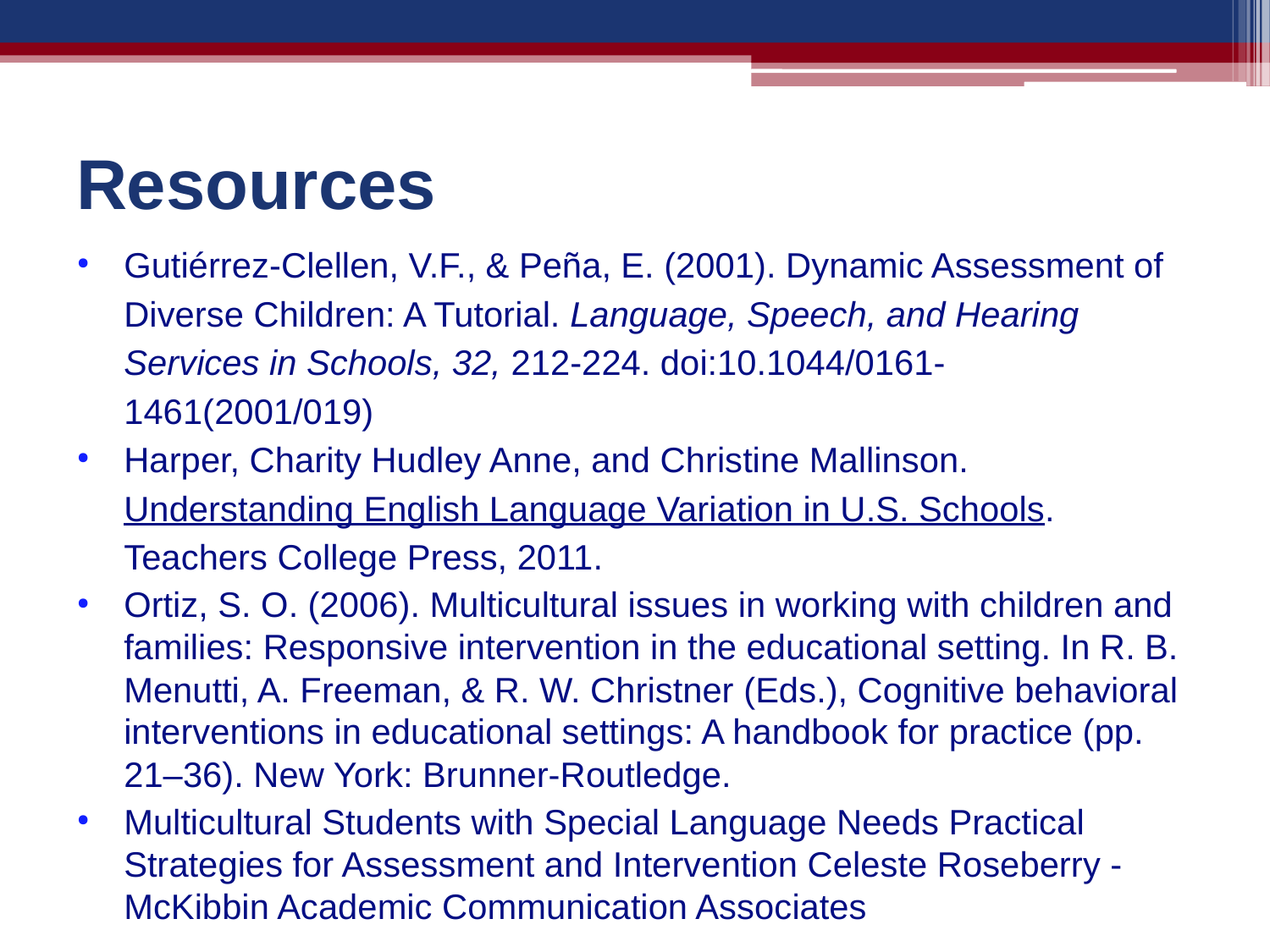

# Resources
Gutiérrez-Clellen, V.F., & Peña, E. (2001). Dynamic Assessment of Diverse Children: A Tutorial. Language, Speech, and Hearing Services in Schools, 32, 212-224. doi:10.1044/0161-1461(2001/019)
Harper, Charity Hudley Anne, and Christine Mallinson. Understanding English Language Variation in U.S. Schools. Teachers College Press, 2011.
Ortiz, S. O. (2006). Multicultural issues in working with children and families: Responsive intervention in the educational setting. In R. B. Menutti, A. Freeman, & R. W. Christner (Eds.), Cognitive behavioral interventions in educational settings: A handbook for practice (pp. 21–36). New York: Brunner-Routledge.
Multicultural Students with Special Language Needs Practical Strategies for Assessment and Intervention Celeste Roseberry -McKibbin Academic Communication Associates